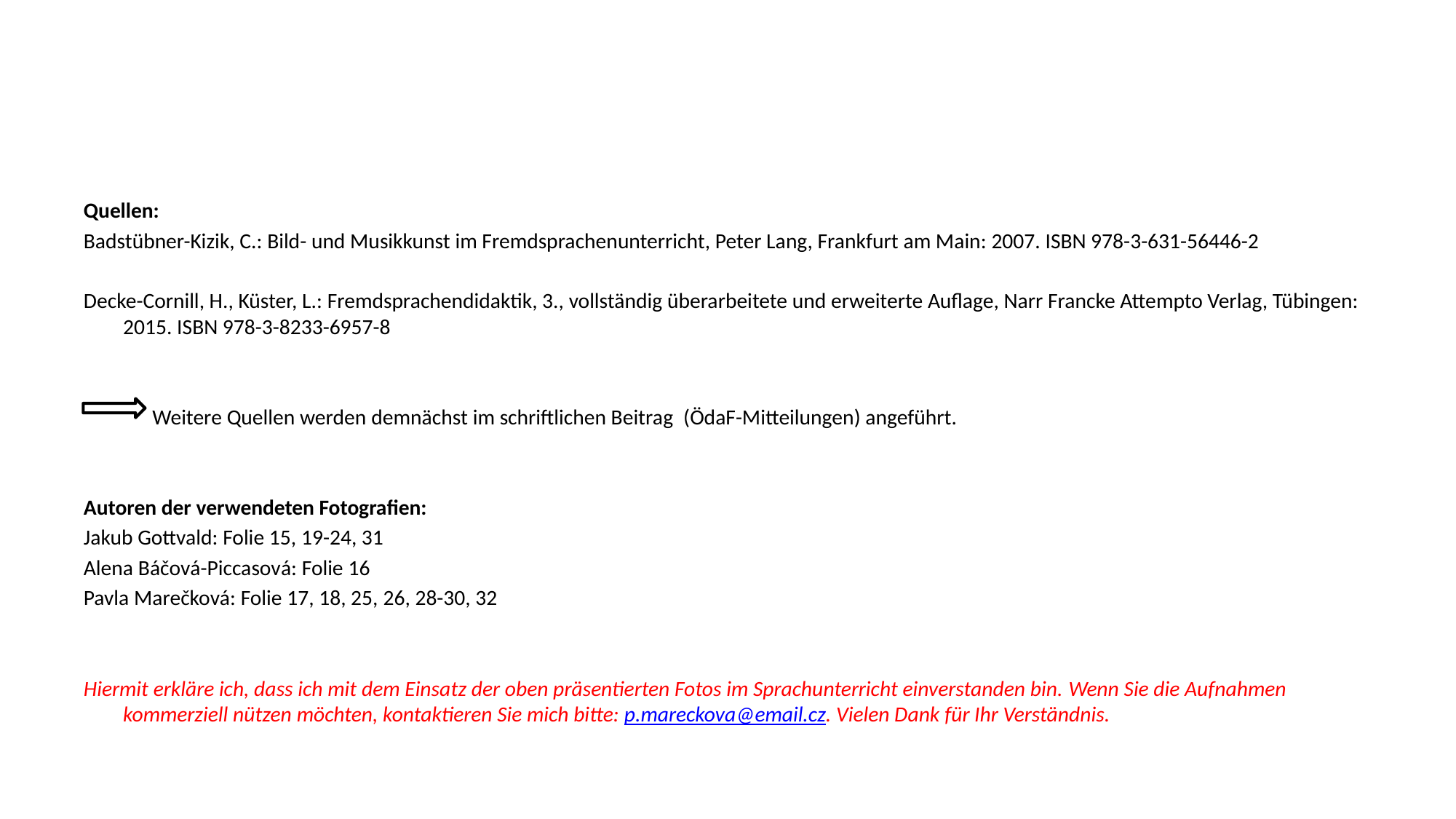

#
Quellen:
Badstübner-Kizik, C.: Bild- und Musikkunst im Fremdsprachenunterricht, Peter Lang, Frankfurt am Main: 2007. ISBN 978-3-631-56446-2

Decke-Cornill, H., Küster, L.: Fremdsprachendidaktik, 3., vollständig überarbeitete und erweiterte Auflage, Narr Francke Attempto Verlag, Tübingen: 2015. ISBN 978-3-8233-6957-8

              Weitere Quellen werden demnächst im schriftlichen Beitrag  (ÖdaF-Mitteilungen) angeführt.

Autoren der verwendeten Fotografien:
Jakub Gottvald: Folie 15, 19-24, 31
Alena Báčová-Piccasová: Folie 16
Pavla Marečková: Folie 17, 18, 25, 26, 28-30, 32

Hiermit erkläre ich, dass ich mit dem Einsatz der oben präsentierten Fotos im Sprachunterricht einverstanden bin. Wenn Sie die Aufnahmen kommerziell nützen möchten, kontaktieren Sie mich bitte: p.mareckova@email.cz. Vielen Dank für Ihr Verständnis.